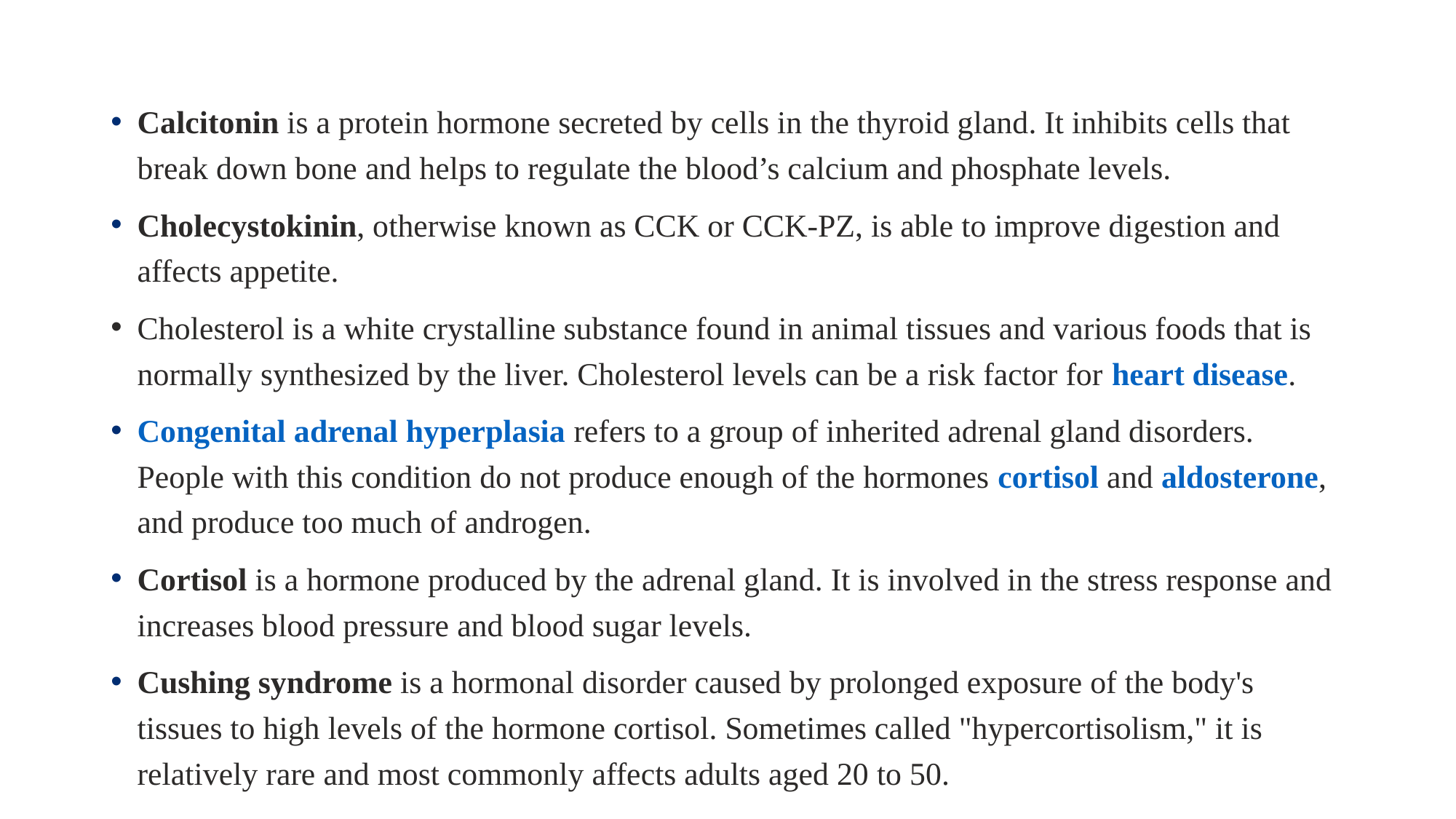

Calcitonin is a protein hormone secreted by cells in the thyroid gland. It inhibits cells that break down bone and helps to regulate the blood’s calcium and phosphate levels.
Cholecystokinin, otherwise known as CCK or CCK-PZ, is able to improve digestion and affects appetite.
Cholesterol is a white crystalline substance found in animal tissues and various foods that is normally synthesized by the liver. Cholesterol levels can be a risk factor for heart disease.
Congenital adrenal hyperplasia refers to a group of inherited adrenal gland disorders. People with this condition do not produce enough of the hormones cortisol and aldosterone, and produce too much of androgen.
Cortisol is a hormone produced by the adrenal gland. It is involved in the stress response and increases blood pressure and blood sugar levels.
Cushing syndrome is a hormonal disorder caused by prolonged exposure of the body's tissues to high levels of the hormone cortisol. Sometimes called "hypercortisolism," it is relatively rare and most commonly affects adults aged 20 to 50.